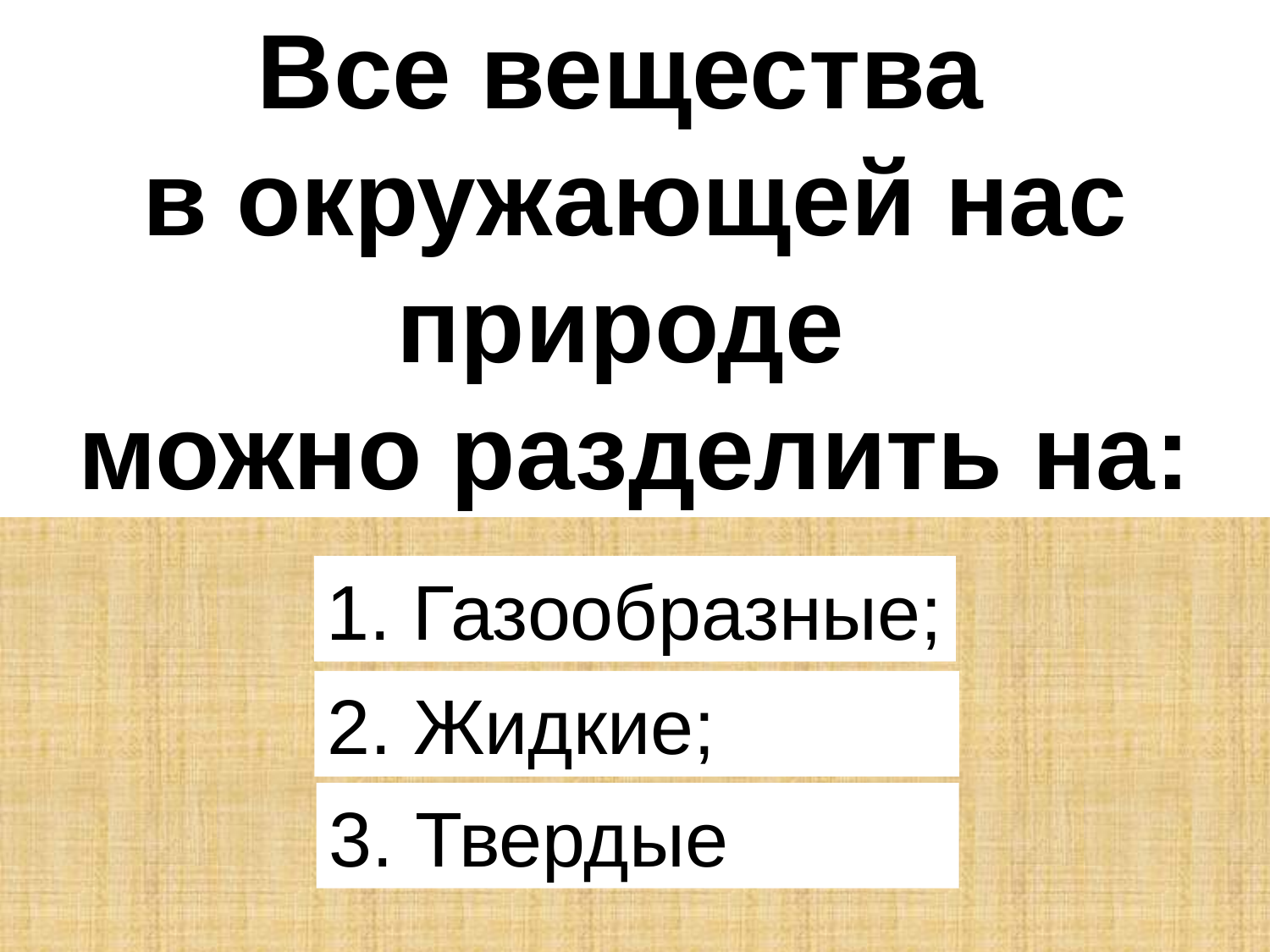

Все вещества
в окружающей нас
природе
можно разделить на:
1. Газообразные;
2. Жидкие;
3. Твердые